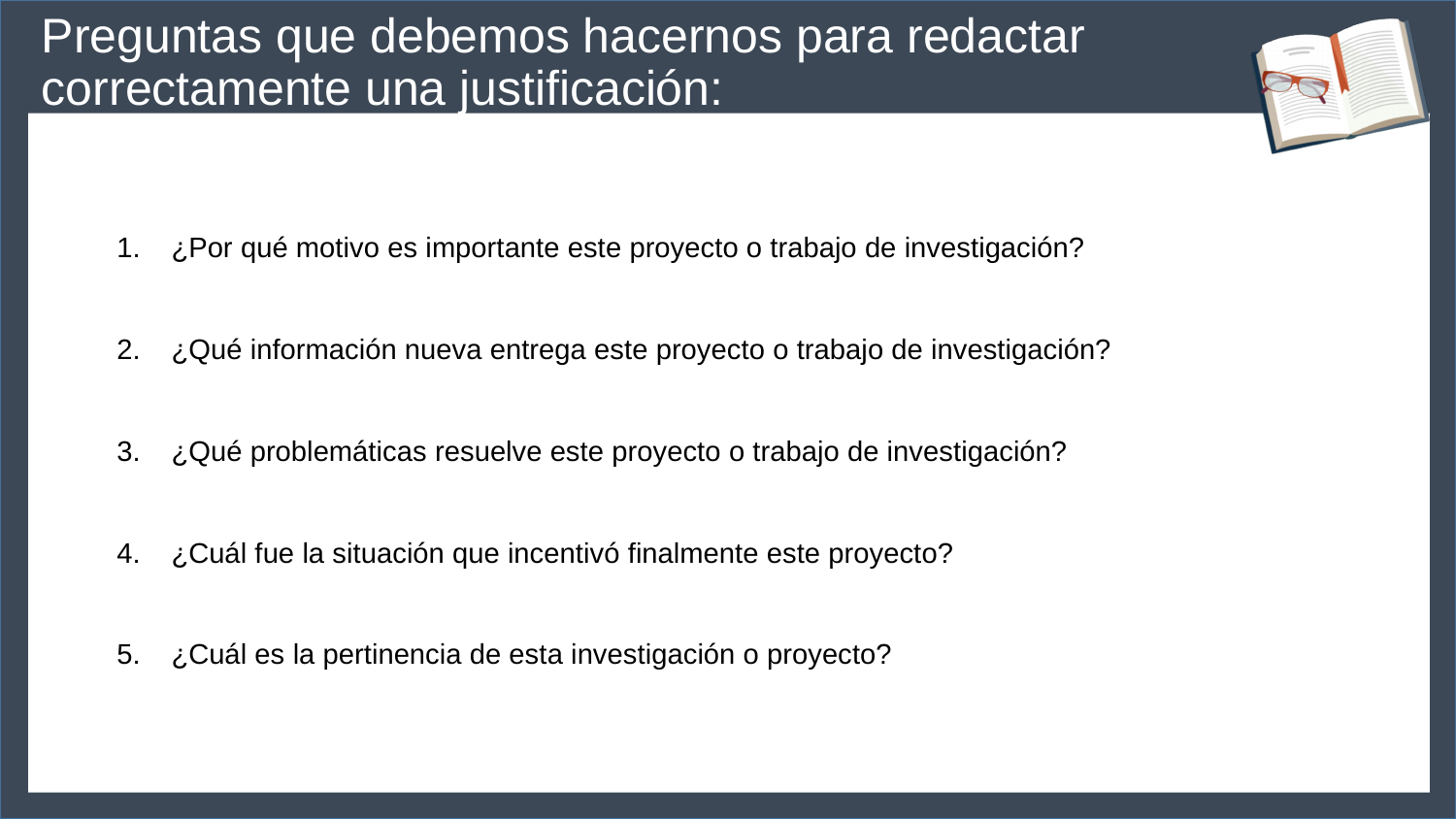

Preguntas que debemos hacernos para redactar correctamente una justificación:
¿Por qué motivo es importante este proyecto o trabajo de investigación?
¿Qué información nueva entrega este proyecto o trabajo de investigación?
¿Qué problemáticas resuelve este proyecto o trabajo de investigación?
¿Cuál fue la situación que incentivó finalmente este proyecto?
¿Cuál es la pertinencia de esta investigación o proyecto?